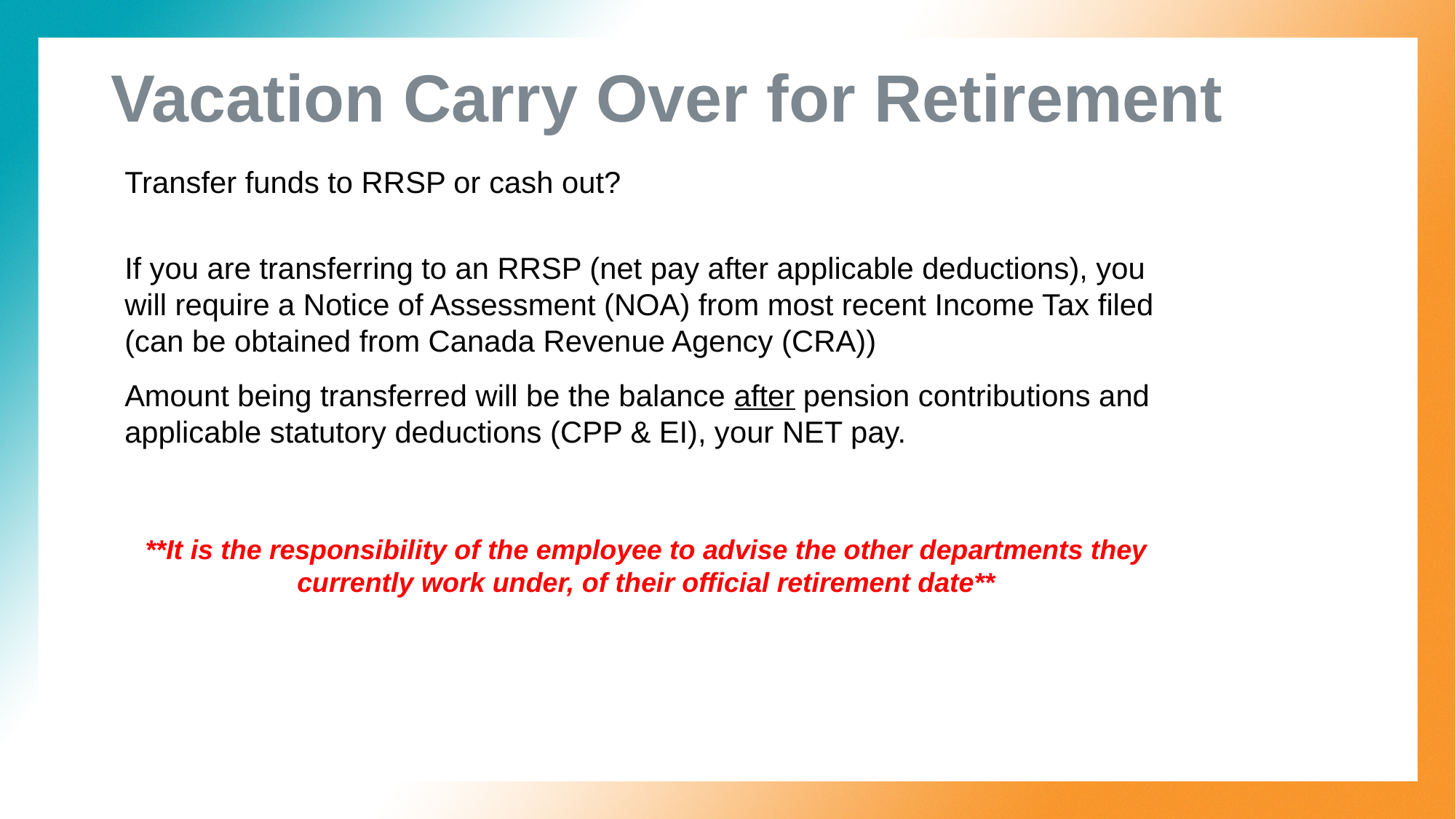

# Vacation Carry Over for Retirement
Transfer funds to RRSP or cash out?

If you are transferring to an RRSP (net pay after applicable deductions), you will require a Notice of Assessment (NOA) from most recent Income Tax filed (can be obtained from Canada Revenue Agency (CRA))
Amount being transferred will be the balance after pension contributions and applicable statutory deductions (CPP & EI), your NET pay.

**It is the responsibility of the employee to advise the other departments they currently work under, of their official retirement date**